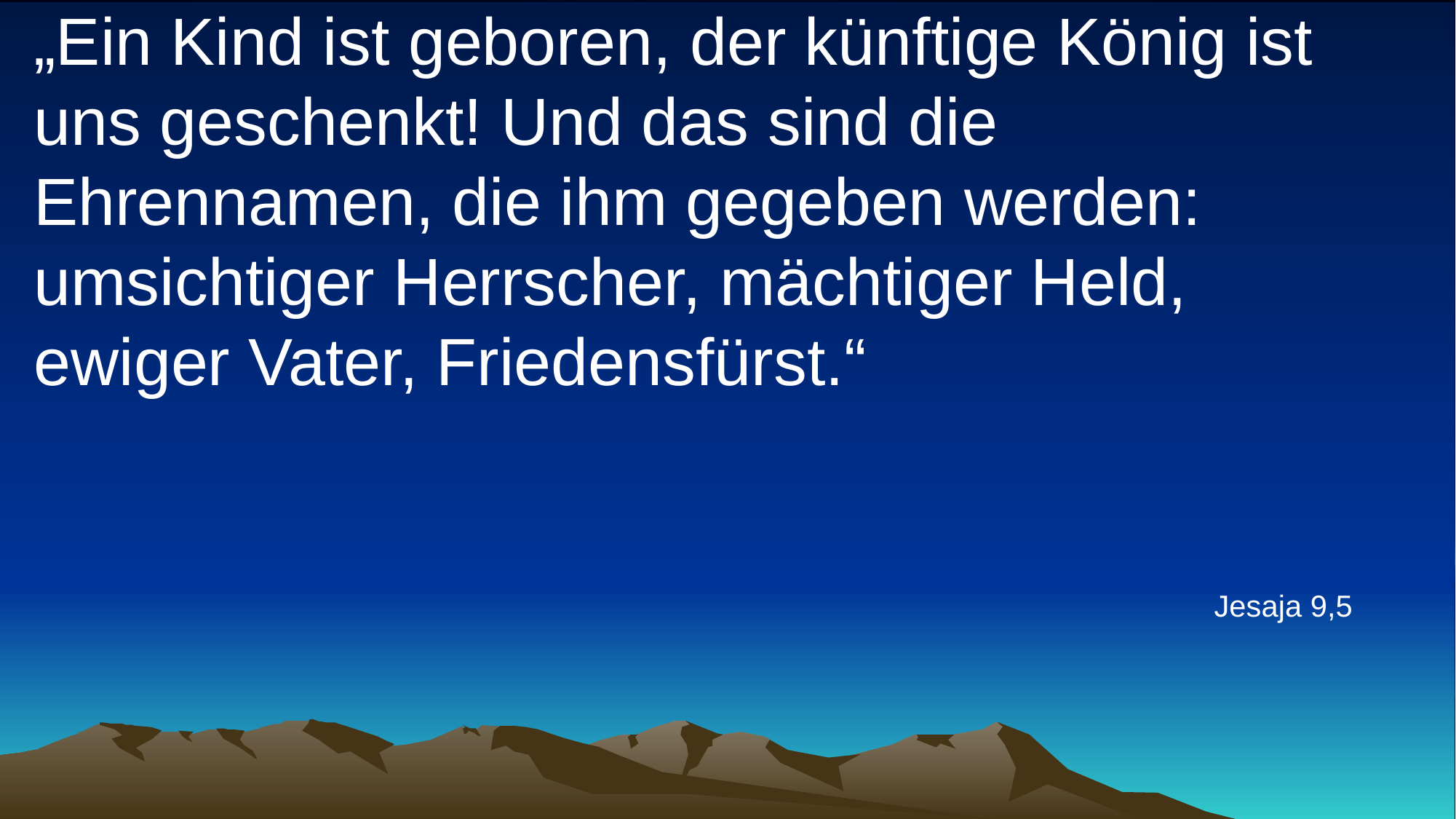

# „Ein Kind ist geboren, der künftige König ist uns geschenkt! Und das sind die Ehrennamen, die ihm gegeben werden: umsichtiger Herrscher, mächtiger Held, ewiger Vater, Friedensfürst.“
Jesaja 9,5